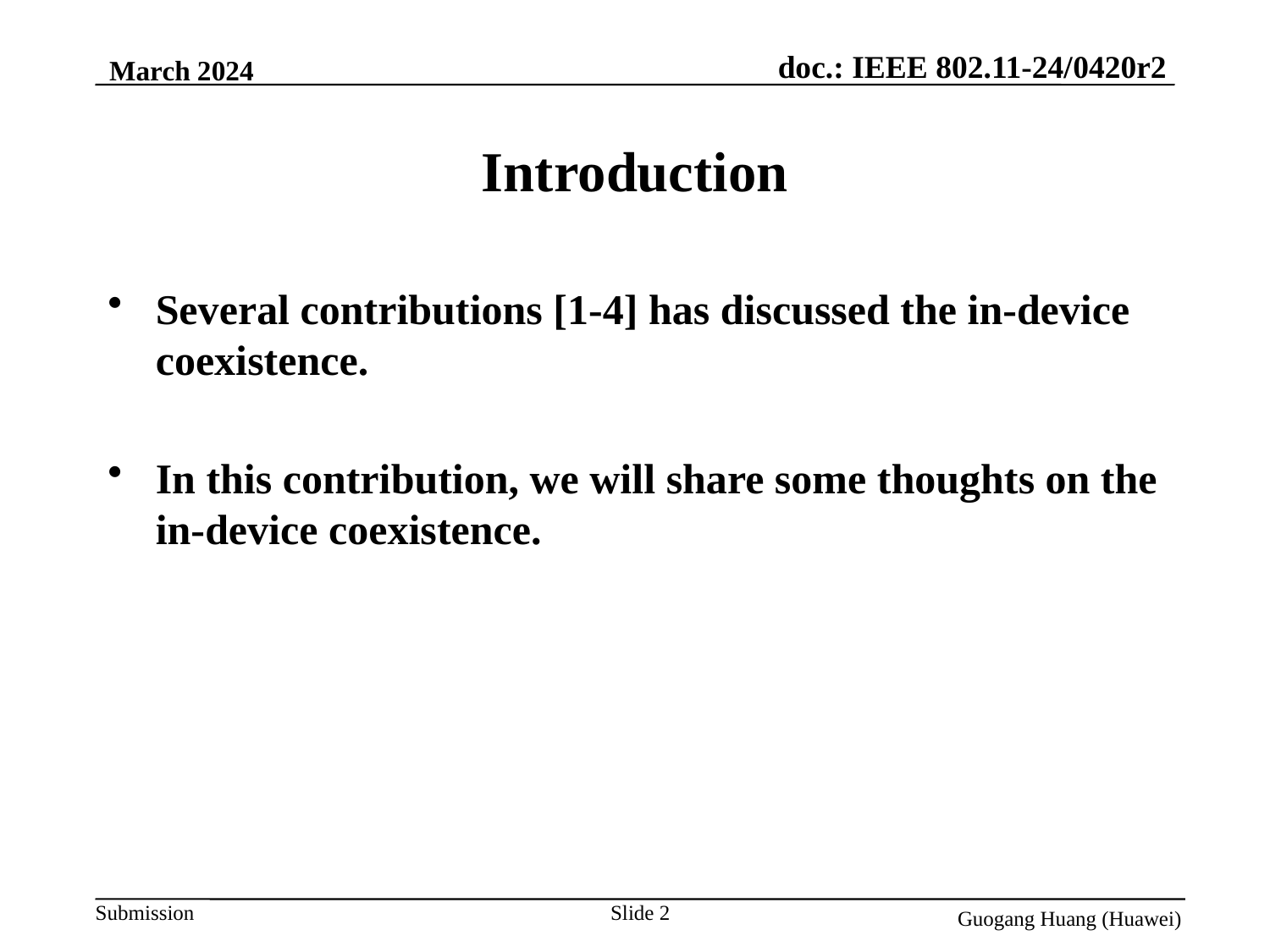

March 2024
# Introduction
Several contributions [1-4] has discussed the in-device coexistence.

In this contribution, we will share some thoughts on the in-device coexistence.
Slide 2
Guogang Huang (Huawei)